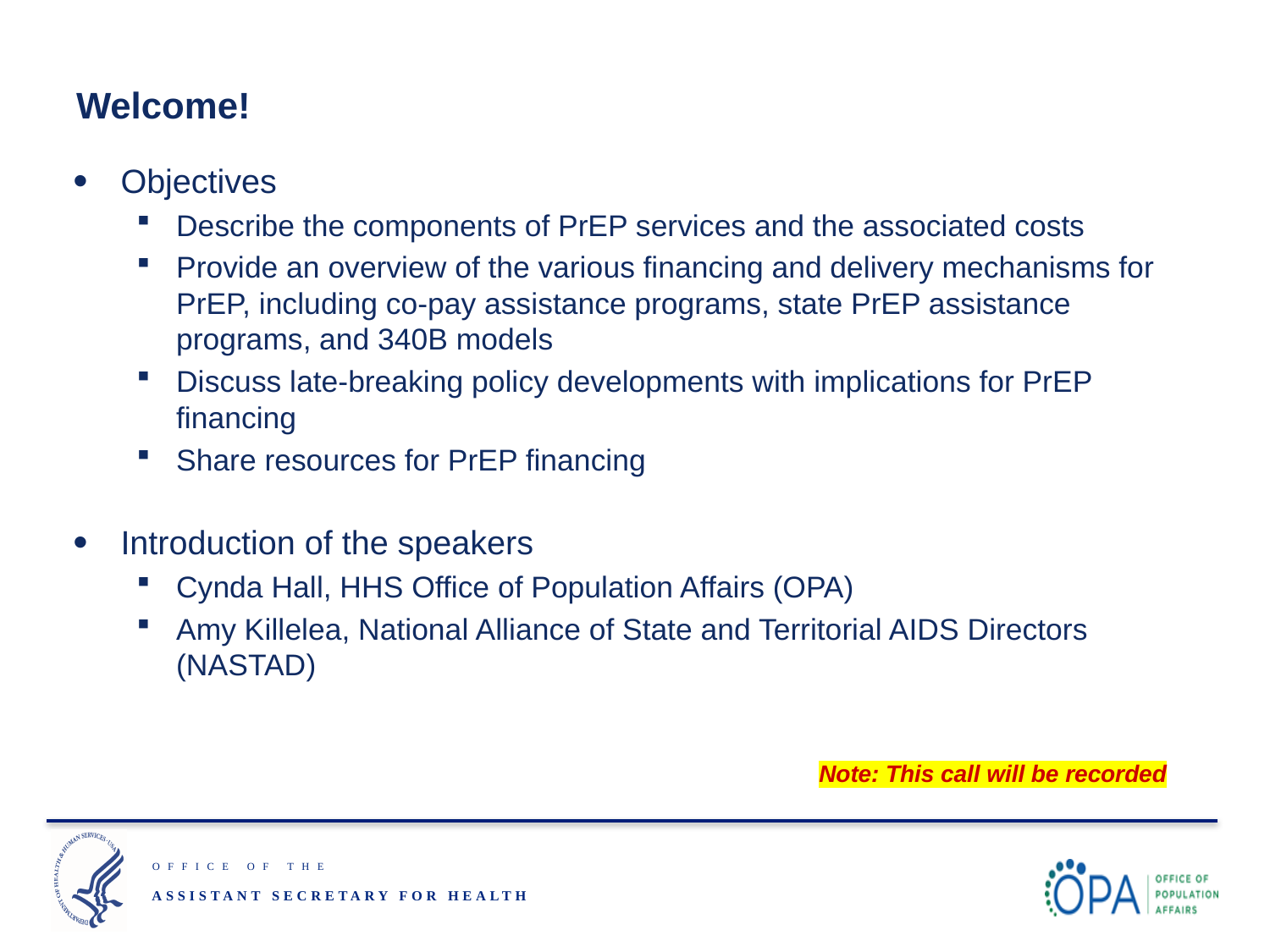

# Welcome!
Objectives
Describe the components of PrEP services and the associated costs
Provide an overview of the various financing and delivery mechanisms for PrEP, including co-pay assistance programs, state PrEP assistance programs, and 340B models
Discuss late-breaking policy developments with implications for PrEP financing
Share resources for PrEP financing
Introduction of the speakers
Cynda Hall, HHS Office of Population Affairs (OPA)
Amy Killelea, National Alliance of State and Territorial AIDS Directors (NASTAD)

Note: This call will be recorded